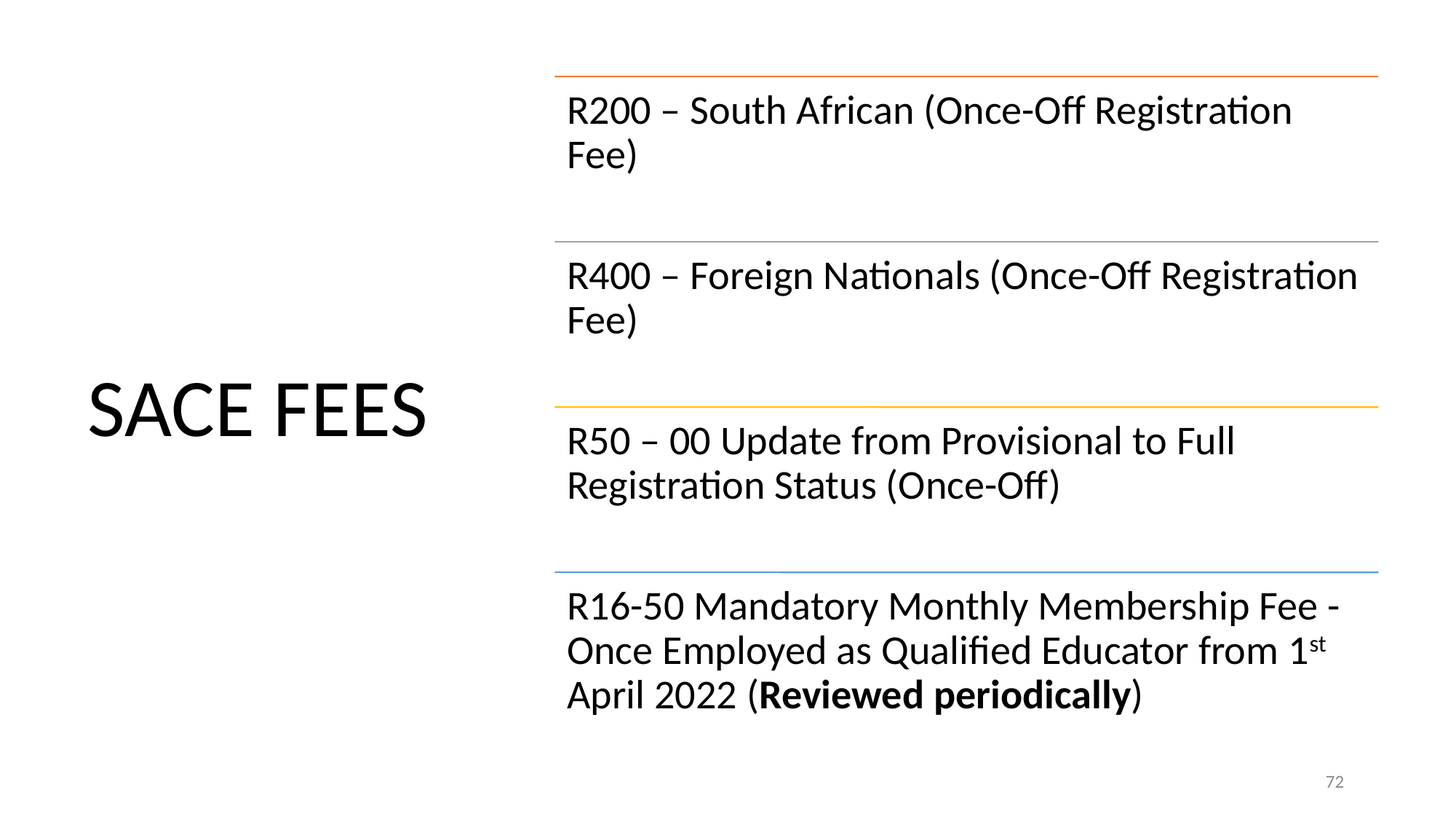

# SACE FEES
R200 – South African (Once-Off Registration Fee)
R400 – Foreign Nationals (Once-Off Registration Fee)
R50 – 00 Update from Provisional to Full Registration Status (Once-Off)
R16-50 Mandatory Monthly Membership Fee -Once Employed as Qualified Educator from 1st April 2022 (Reviewed periodically)
72